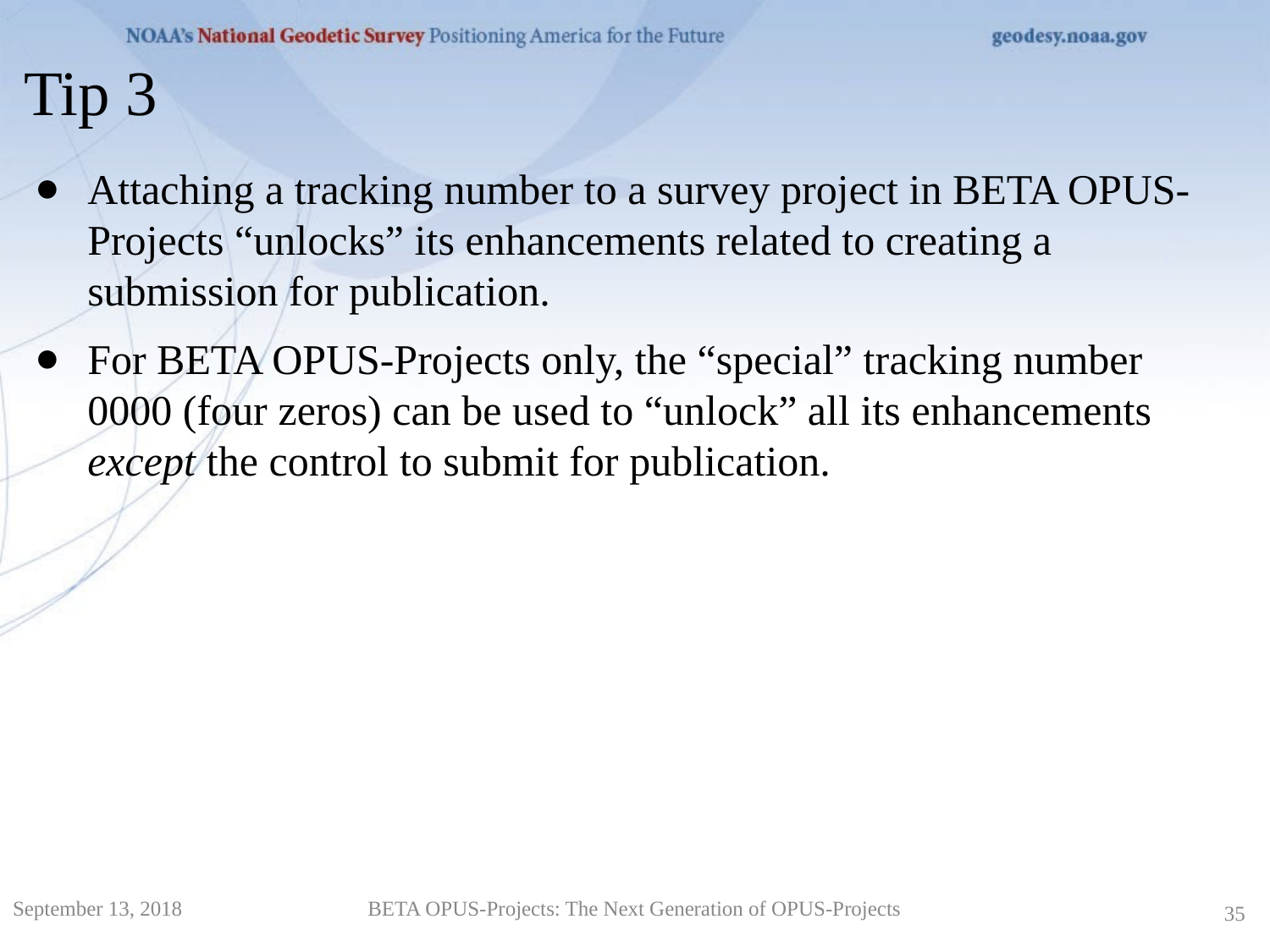

Tip 3

Attaching a tracking number to a survey project in BETA OPUS-Projects “unlocks” its enhancements related to creating a submission for publication.
For BETA OPUS-Projects only, the “special” tracking number
0000 (four zeros) can be used to “unlock” all its enhancements except the control to submit for publication.

September 13, 2018

BETA OPUS-Projects: The Next Generation of OPUS-Projects
35